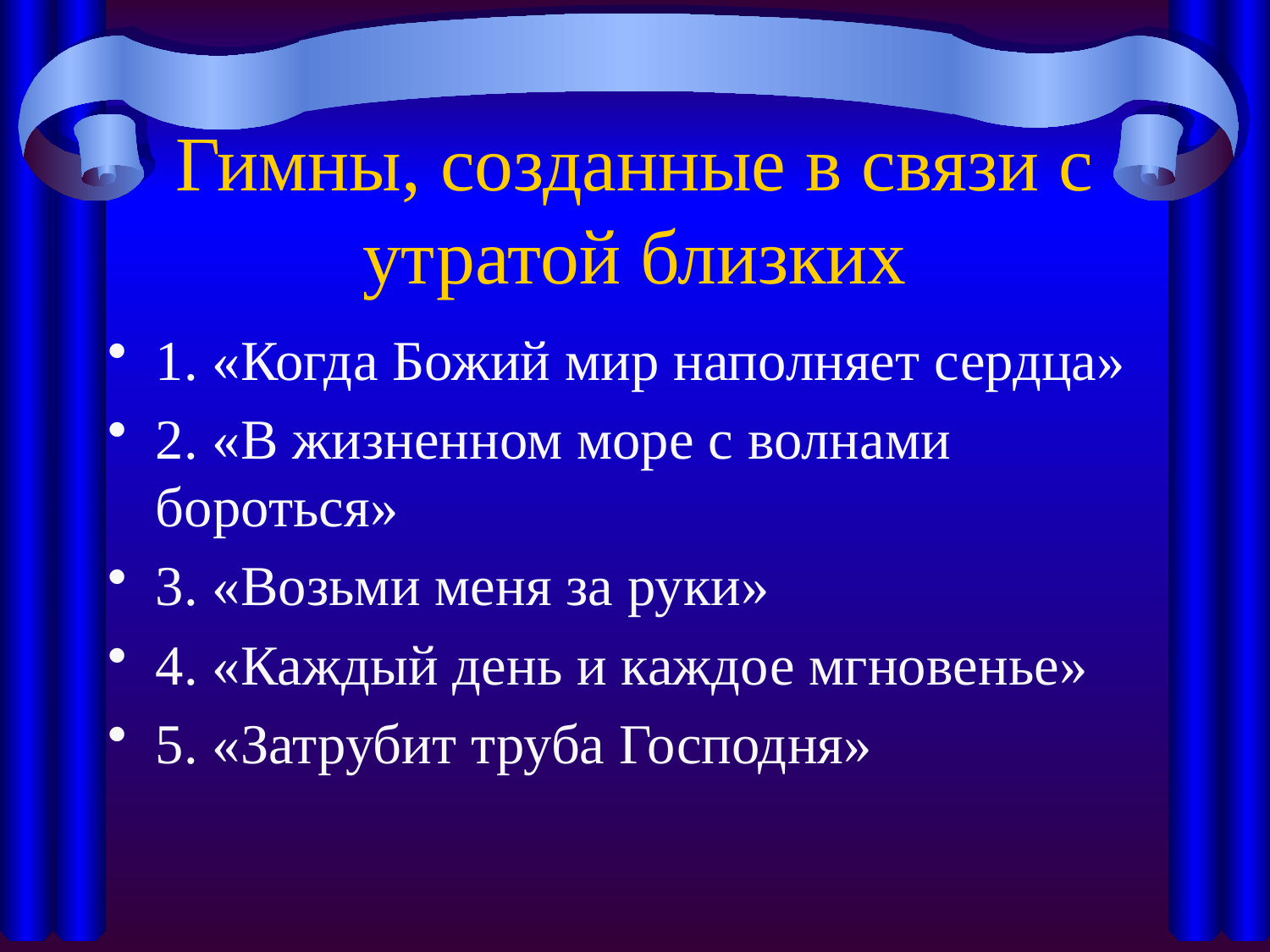

# Гимны, созданные в связи с утратой близких
1. «Когда Божий мир наполняет сердца»
2. «В жизненном море с волнами бороться»
3. «Возьми меня за руки»
4. «Каждый день и каждое мгновенье»
5. «Затрубит труба Господня»